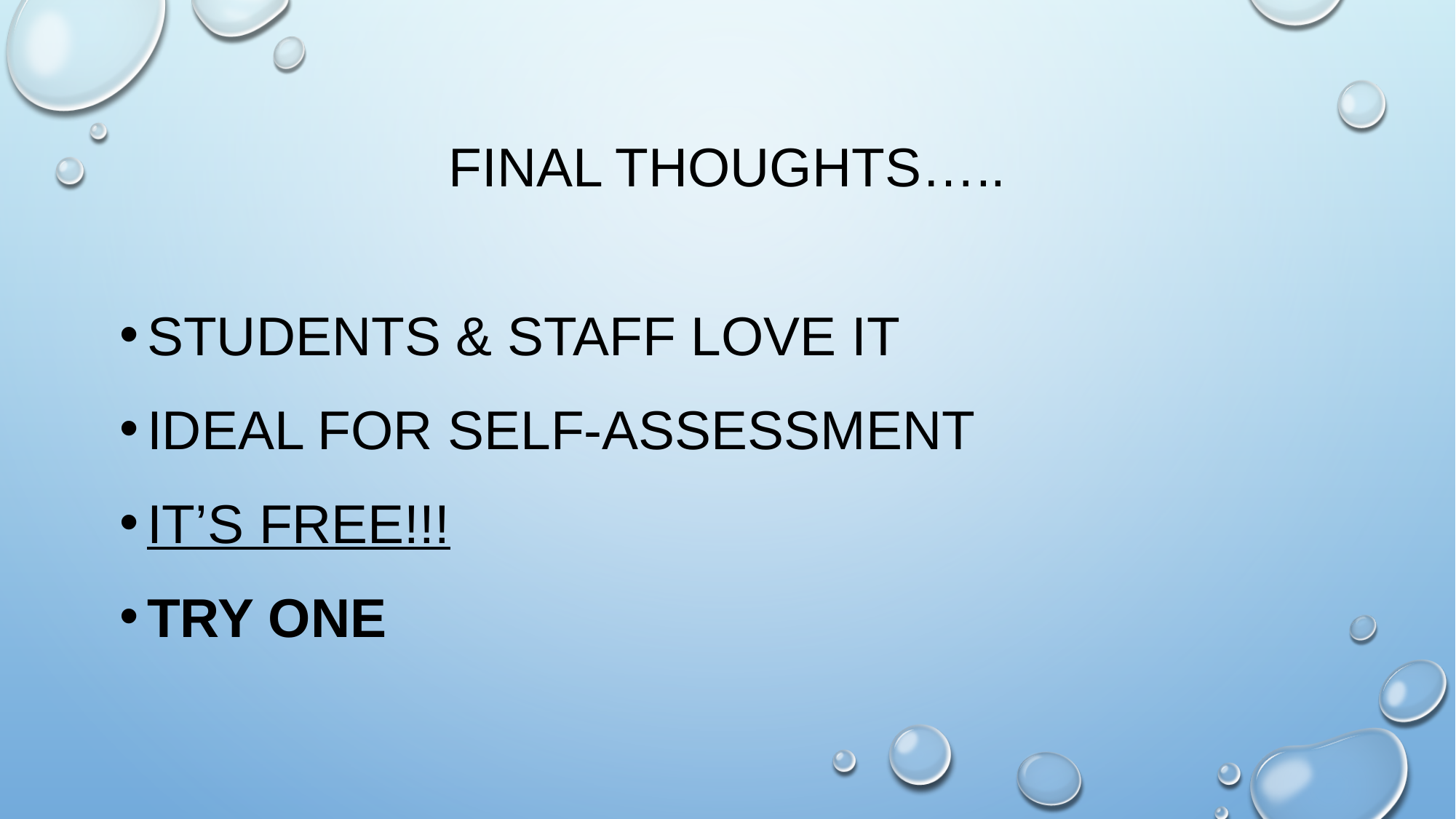

# FINAL THOUGHTS…..
STUDENTS & STAFF LOVE IT
IDEAL FOR SELF-ASSESSMENT
IT’S FREE!!!
TRY ONE